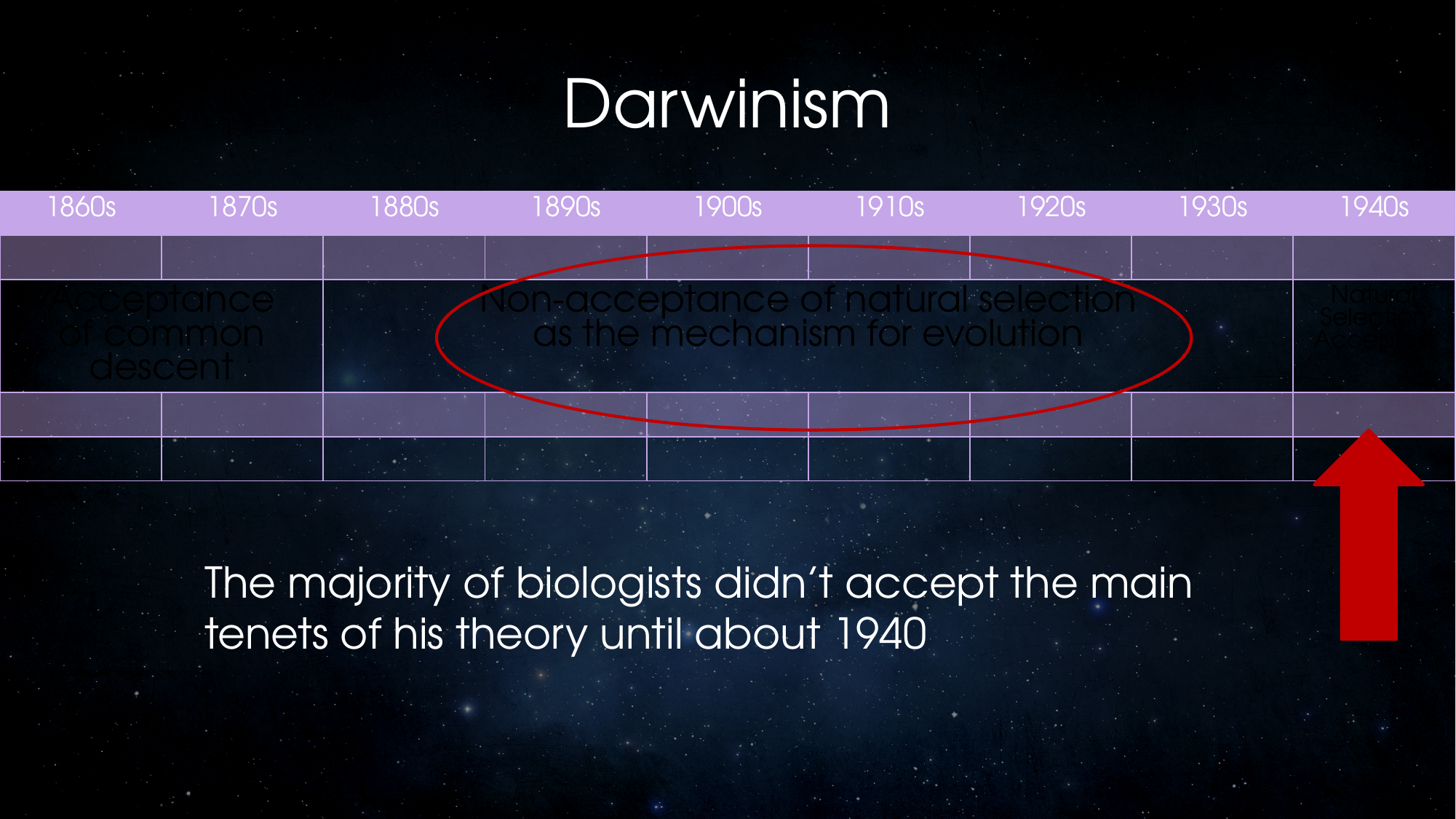

# Darwinism
| 1860s | 1870s | 1880s | 1890s | 1900s | 1910s | 1920s | 1930s | 1940s |
| --- | --- | --- | --- | --- | --- | --- | --- | --- |
|  |  |  |  |  |  |  |  |  |
| Acceptance of common descent |  | Non-acceptance of natural selection as the mechanism for evolution |  |  |  |  |  | Natural Selection Accepted |
|  |  |  |  |  |  |  |  |  |
|  |  |  |  |  |  |  |  |  |

The majority of biologists didn’t accept the main tenets of his theory until about 1940